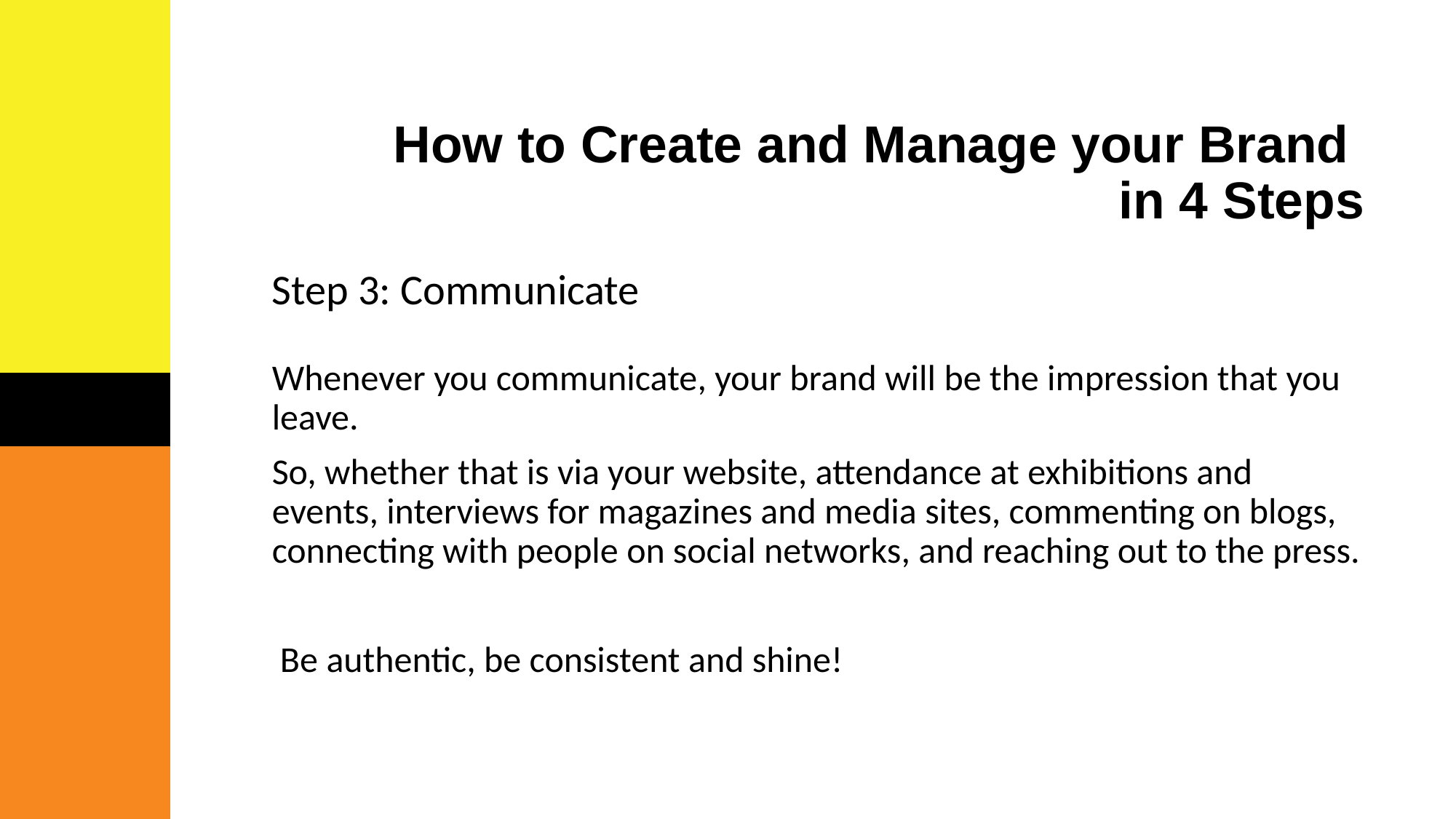

# How to Create and Manage your Brand in 4 Steps
Step 3: Communicate
Whenever you communicate, your brand will be the impression that you leave.
So, whether that is via your website, attendance at exhibitions and events, interviews for magazines and media sites, commenting on blogs, connecting with people on social networks, and reaching out to the press.

 Be authentic, be consistent and shine!